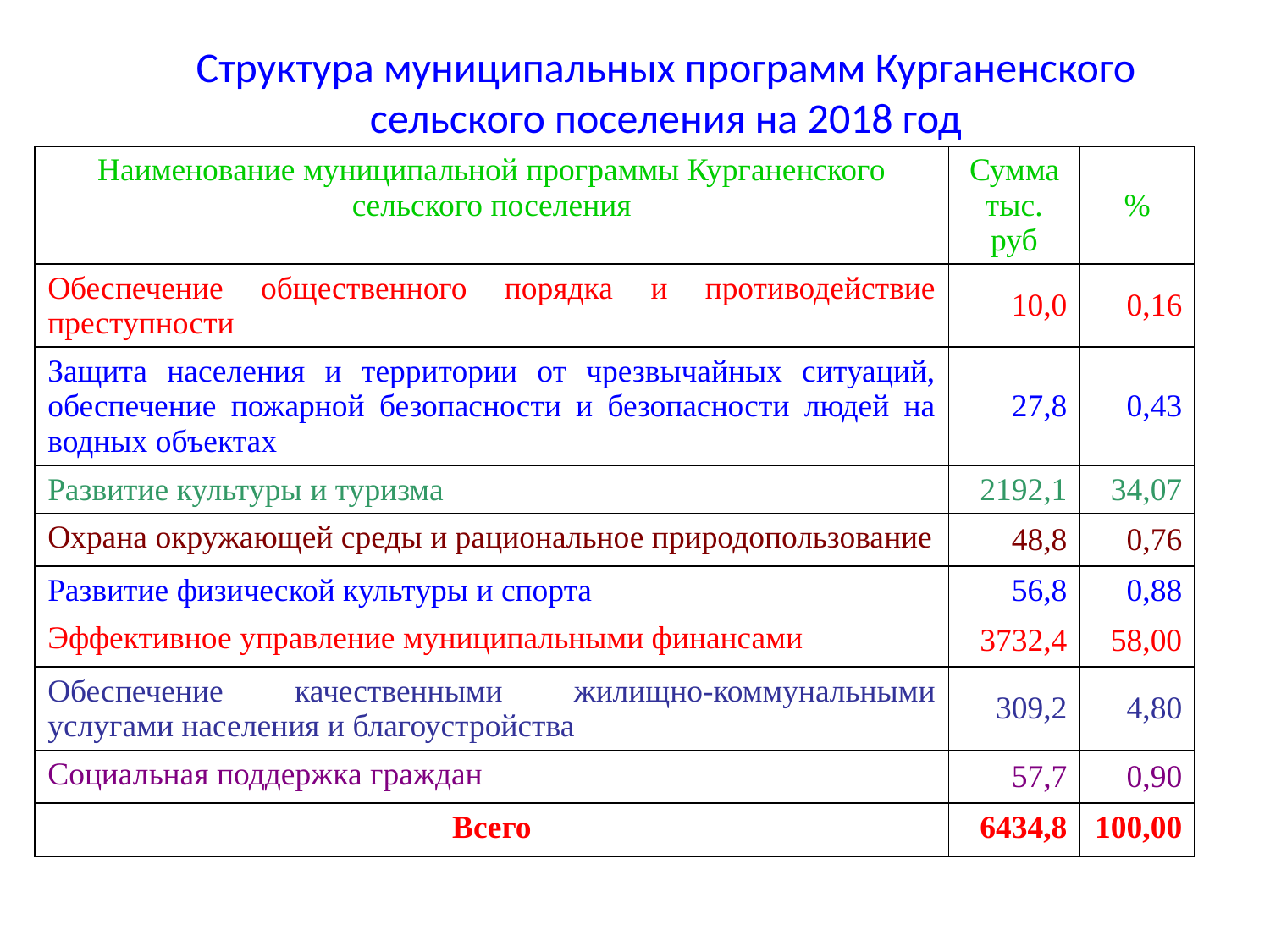

# Структура муниципальных программ Курганенского сельского поселения на 2018 год
| Наименование муниципальной программы Курганенского сельского поселения | Сумма тыс. руб | % |
| --- | --- | --- |
| Обеспечение общественного порядка и противодействие преступности | 10,0 | 0,16 |
| Защита населения и территории от чрезвычайных ситуаций, обеспечение пожарной безопасности и безопасности людей на водных объектах | 27,8 | 0,43 |
| Развитие культуры и туризма | 2192,1 | 34,07 |
| Охрана окружающей среды и рациональное природопользование | 48,8 | 0,76 |
| Развитие физической культуры и спорта | 56,8 | 0,88 |
| Эффективное управление муниципальными финансами | 3732,4 | 58,00 |
| Обеспечение качественными жилищно-коммунальными услугами населения и благоустройства | 309,2 | 4,80 |
| Социальная поддержка граждан | 57,7 | 0,90 |
| Всего | 6434,8 | 100,00 |